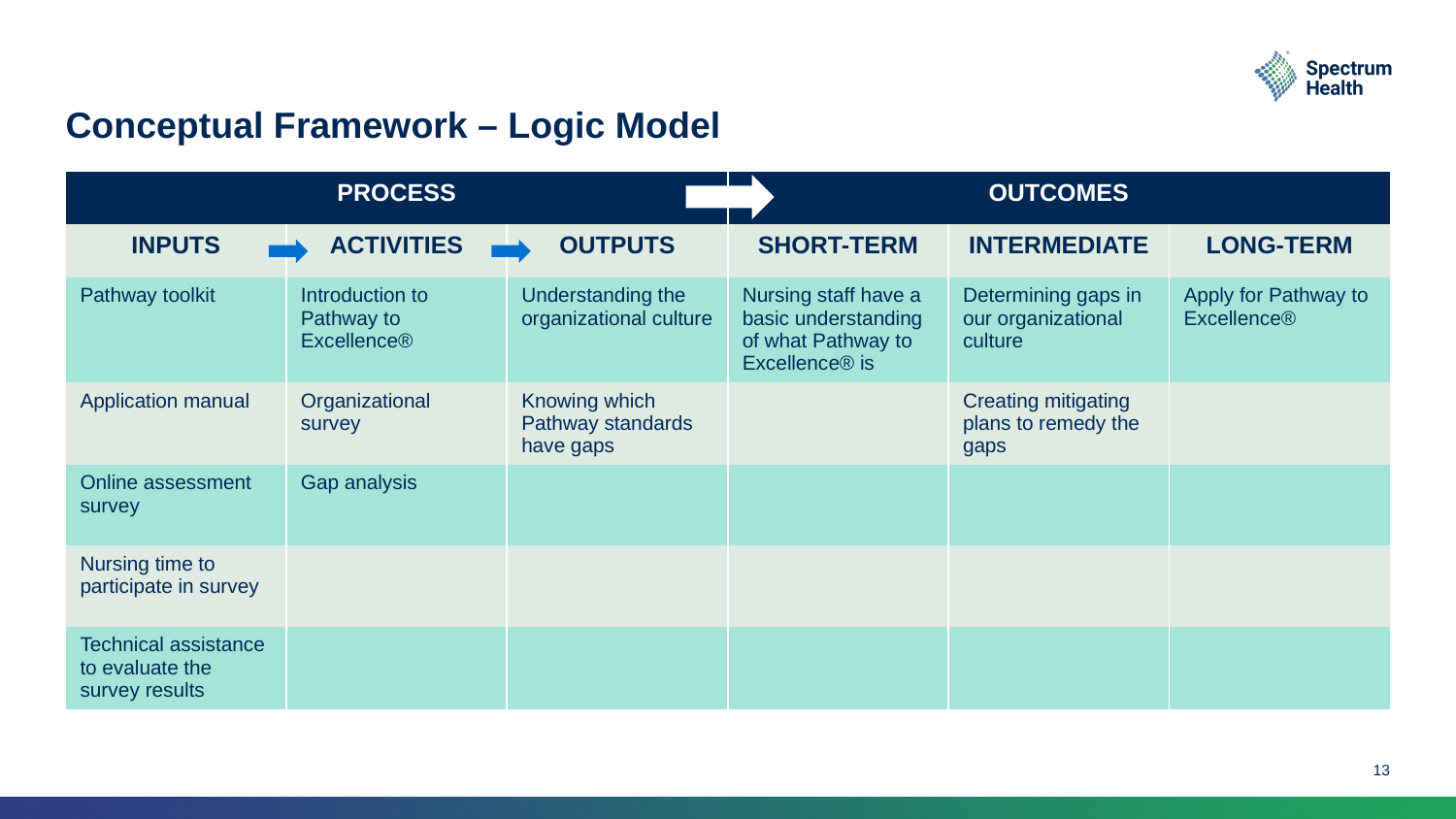

# Conceptual Framework – Logic Model
| PROCESS |  |  | OUTCOMES |  |  |
| --- | --- | --- | --- | --- | --- |
| INPUTS | ACTIVITIES | OUTPUTS | SHORT-TERM | INTERMEDIATE | LONG-TERM |
| Pathway toolkit | Introduction to Pathway to Excellence® | Understanding the organizational culture | Nursing staff have a basic understanding of what Pathway to Excellence® is | Determining gaps in our organizational culture | Apply for Pathway to Excellence® |
| Application manual | Organizational survey | Knowing which Pathway standards have gaps |  | Creating mitigating plans to remedy the gaps |  |
| Online assessment survey | Gap analysis |  |  |  |  |
| Nursing time to participate in survey |  |  |  |  |  |
| Technical assistance to evaluate the survey results |  |  |  |  |  |

13